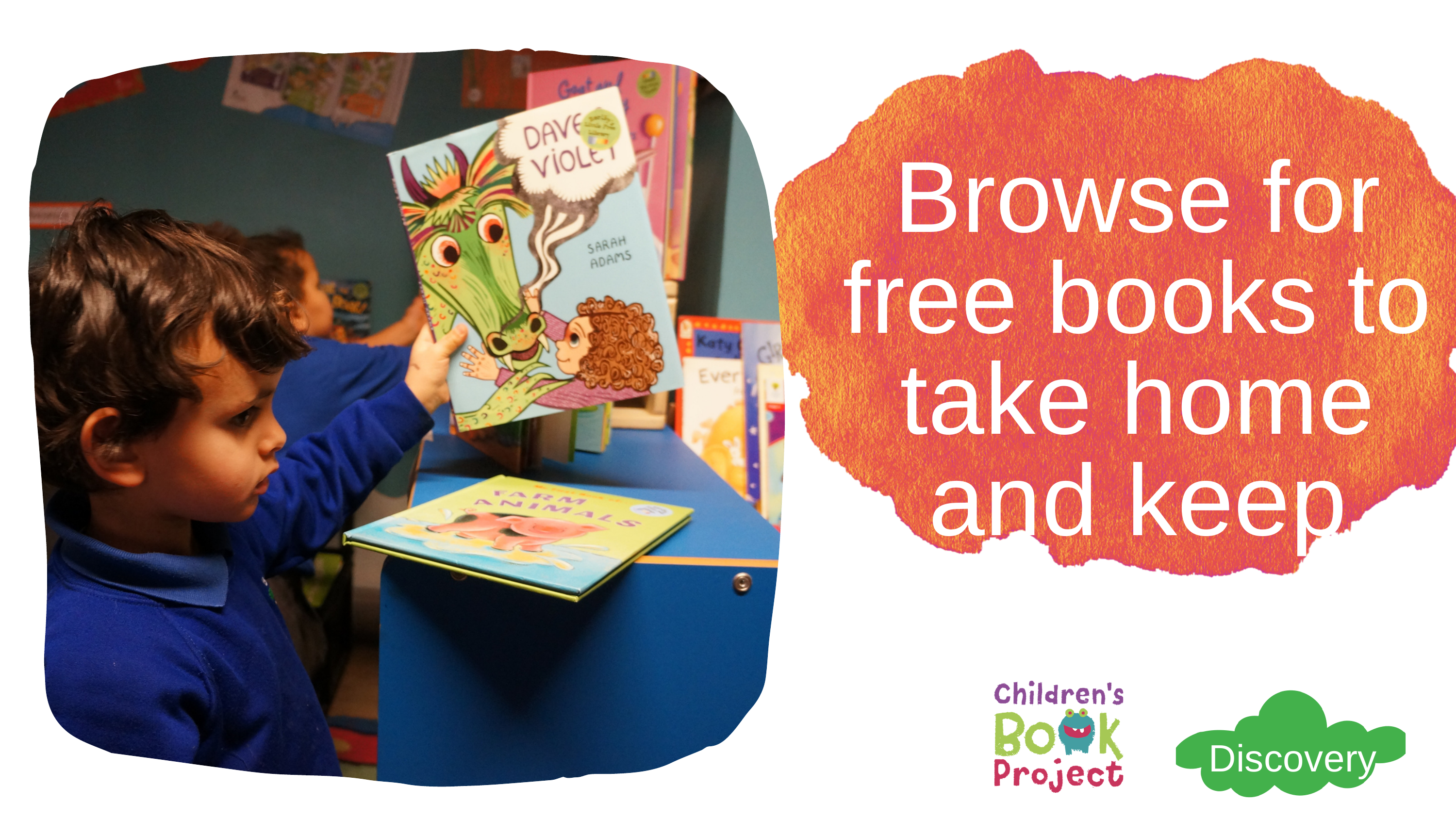

Browse for free books to take home and keep

Discovery